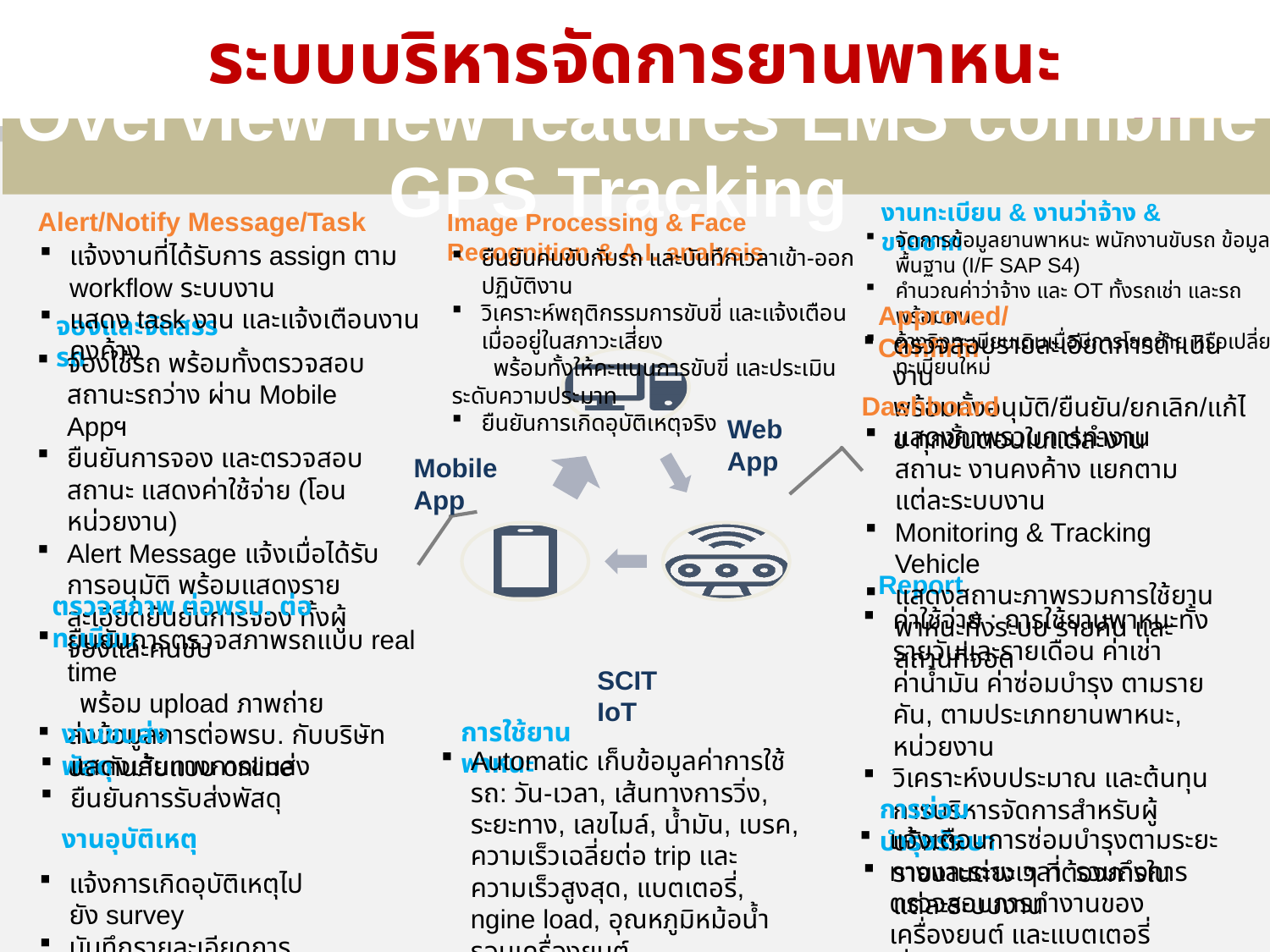

ระบบบริหารจัดการยานพาหนะ
Overview new features LMS combine GPS Tracking
งานทะเบียน & งานว่าจ้าง & ขายซาก
จัดการข้อมูลยานพาหนะ พนักงานขับรถ ข้อมูลพื้นฐาน (I/F SAP S4)
คำนวณค่าว่าจ้าง และ OT ทั้งรถเช่า และรถพร้อมคน
อ้างอิงทะเบียนเดิมเมื่อมีการโยกย้าย หรือเปลี่ยนทะเบียนใหม่

Alert/Notify Message/Task

แจ้งงานที่ได้รับการ assign ตาม workflow ระบบงาน
แสดง task งาน และแจ้งเตือนงานคงค้าง
Image Processing & Face Recognition & A.I. analysis
ยืนยันคนขับกับรถ และบันทึกเวลาเข้า-ออก ปฏิบัติงาน
วิเคราะห์พฤติกรรมการขับขี่ และแจ้งเตือนเมื่ออยู่ในสภาวะเสี่ยง
       พร้อมทั้งให้คะแนนการขับขี่ และประเมินระดับความประมาท
ยืนยันการเกิดอุบัติเหตุจริง

Approved/Confirm
ตรวจสอบรายละเอียดการดำเนินงาน พร้อมทั้งอนุมัติ/ยืนยัน/ยกเลิก/แก้ไข ทุกขั้นตอนในแต่ละงาน
จองและจัดสรรรถ
จองใช้รถ พร้อมทั้งตรวจสอบสถานะรถว่าง ผ่าน Mobile Appฯ
ยืนยันการจอง และตรวจสอบสถานะ แสดงค่าใช้จ่าย (โอนหน่วยงาน)
Alert Message แจ้งเมื่อได้รับการอนุมัติ พร้อมแสดงรายละเอียดยืนยันการจอง ทั้งผู้จองและคนขับ

Dashboard
แสดงภาพรวมการทำงาน สถานะ งานคงค้าง แยกตามแต่ละระบบงาน
Monitoring & Tracking Vehicle
แสดงสถานะภาพรวมการใช้ยานพาหนะทั้งระบบ รายคัน และสถานที่จอด
Web App
Mobile App
Report
ค่าใช้จ่าย : การใช้ยานพาหนะทั้งรายวันและรายเดือน ค่าเช่า ค่าน้ำมัน ค่าซ่อมบำรุง ตามรายคัน, ตามประเภทยานพาหนะ, หน่วยงาน
วิเคราะห์งบประมาณ และต้นทุนการบริหารจัดการสำหรับผู้บริหาร
รายงานต่าง ๆ ที่ต้องการในแต่ละระบบงาน
ตรวจสภาพ ต่อพรบ. ต่อทะเบียน
ยืนยันการตรวจสภาพรถแบบ real time
      พร้อม upload ภาพถ่าย
ส่งข้อมูลการต่อพรบ. กับบริษัทประกันภัยแบบ online
SCIT IoT
การใช้ยานพาหนะ
Automatic เก็บข้อมูลค่าการใช้รถ: วัน-เวลา, เส้นทางการวิ่ง, ระยะทาง, เลขไมล์, น้ำมัน, เบรค, ความเร็วเฉลี่ยต่อ trip และความเร็วสูงสุด, แบตเตอรี่, ngine load, อุณหภูมิหม้อน้ำรอบเครื่องยนต์
คำนวณอัตราสิ้นเปลืองต่อ trip
งานขนส่งพัสดุ
แสดงเส้นทางการขนส่ง
ยืนยันการรับส่งพัสดุ
การซ่อมบำรุงรักษา
แจ้งเตือนการซ่อมบำรุงตามระยะทางและระยะเวลา  รวมถึงการตรวจสอบการทำงานของเครื่องยนต์ และแบตเตอรี่
เชื่อมต่อข้อมูลการซ่อมบำรุงจาก SAP
งานอุบัติเหตุ
แจ้งการเกิดอุบัติเหตุไปยัง survey
บันทึกรายละเอียดการเกิดอุบัติเหตุ